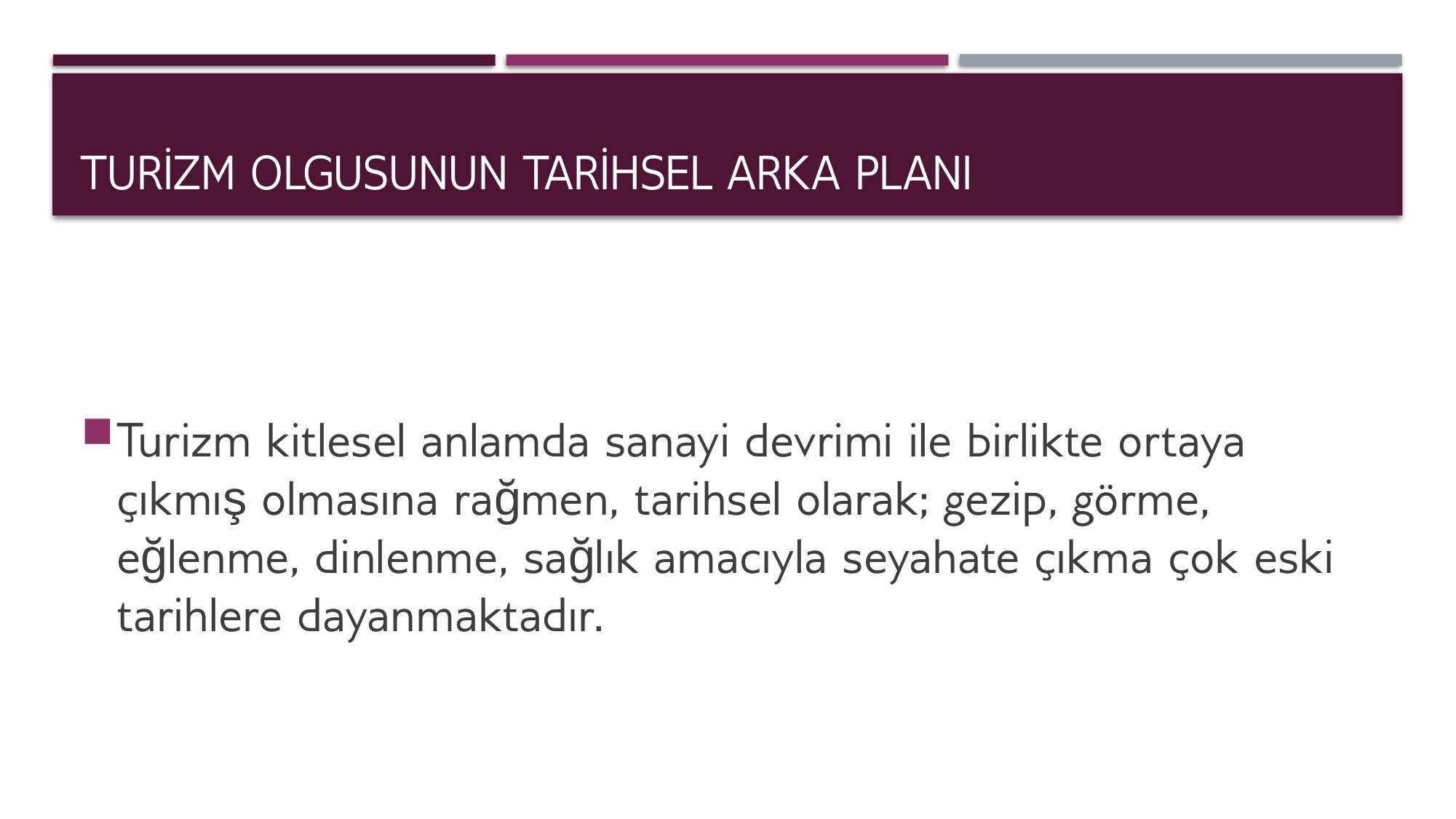

# Turizm Olgusunun Tarihsel Arka Planı
Turizm kitlesel anlamda sanayi devrimi ile birlikte ortaya çıkmış olmasına rağmen, tarihsel olarak; gezip, görme, eğlenme, dinlenme, sağlık amacıyla seyahate çıkma çok eski tarihlere dayanmaktadır.